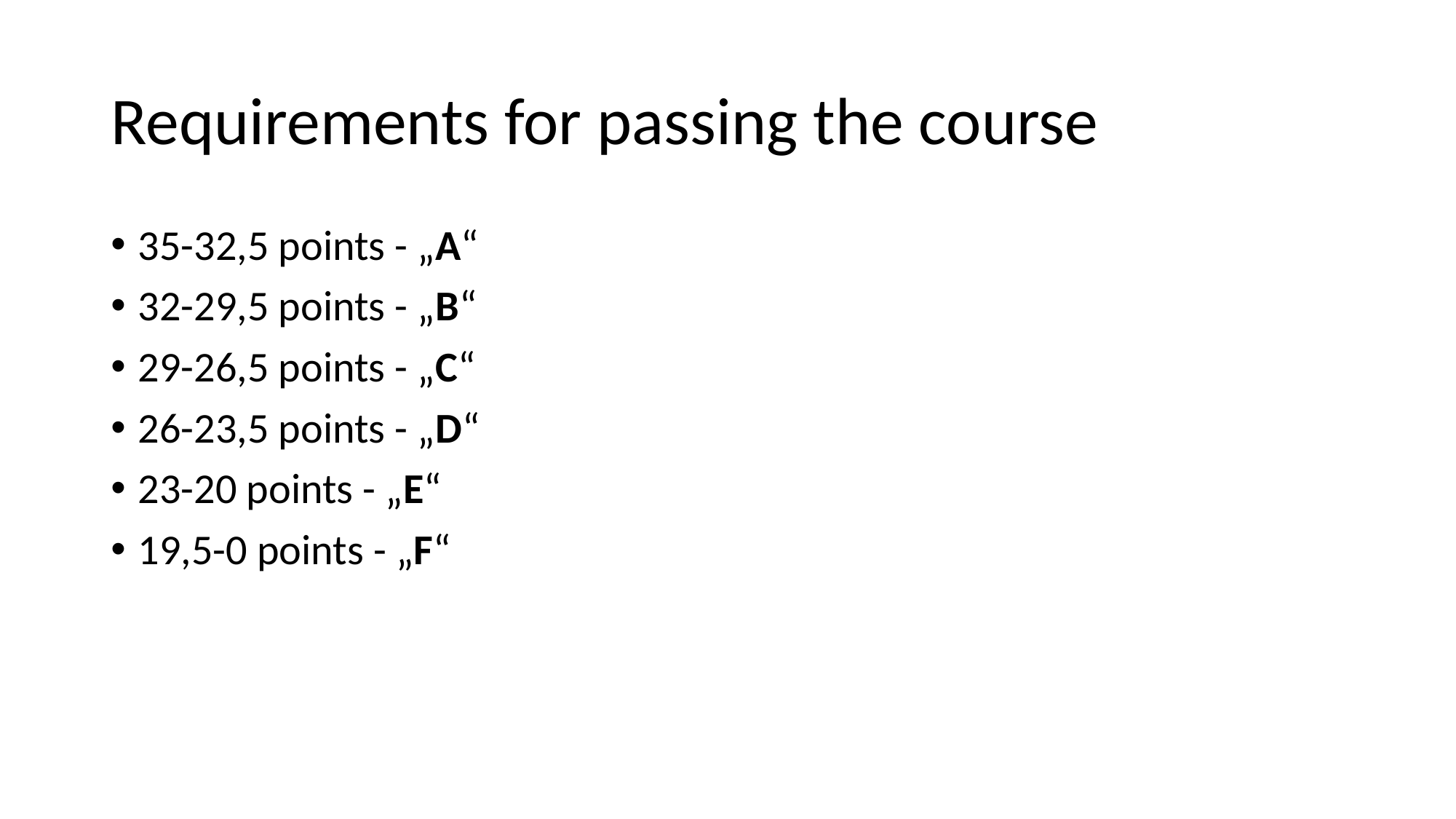

# Requirements for passing the course
35-32,5 points - „A“
32-29,5 points - „B“
29-26,5 points - „C“
26-23,5 points - „D“
23-20 points - „E“
19,5-0 points - „F“